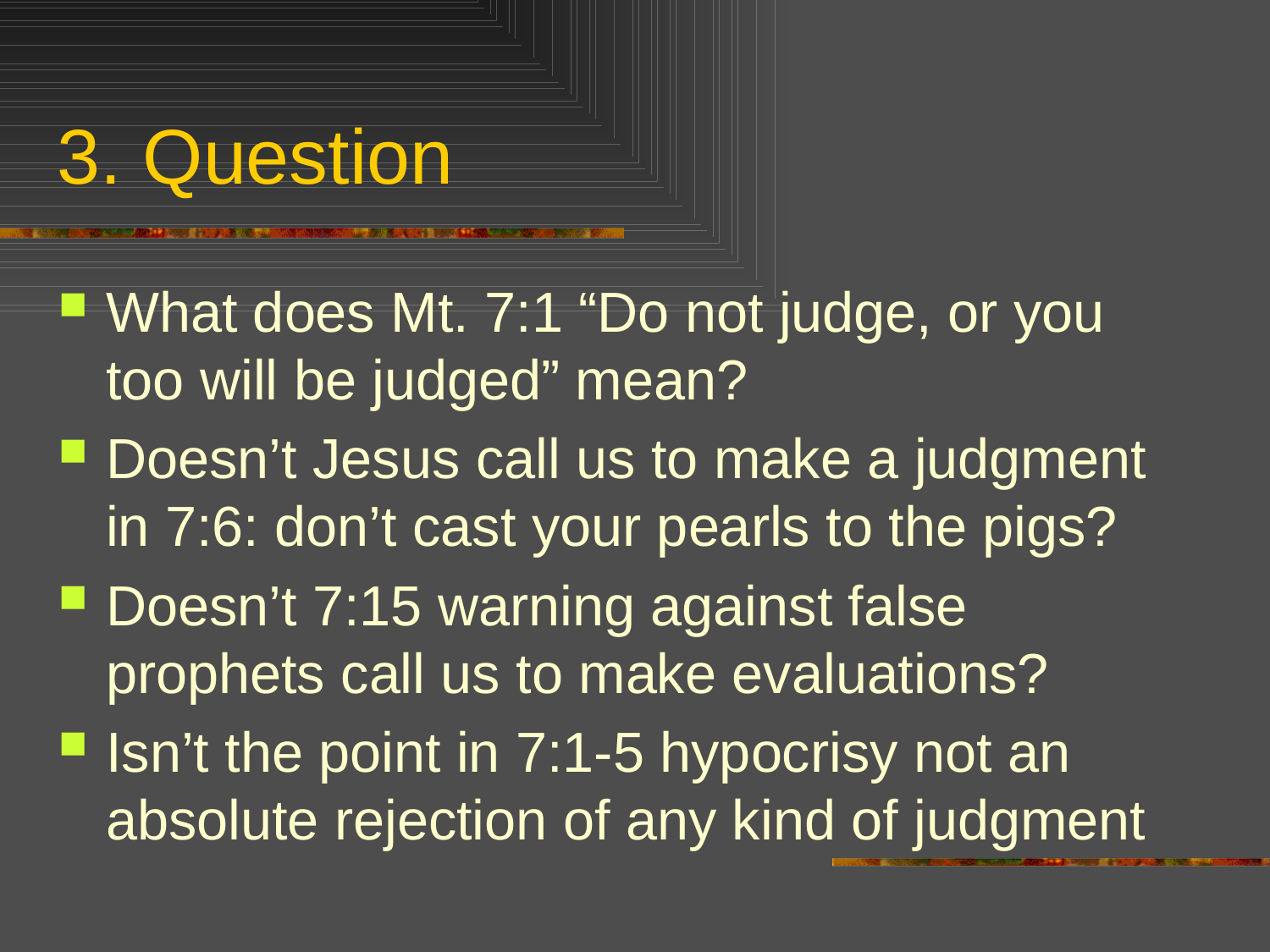

# 3. Question
What does Mt. 7:1 “Do not judge, or you too will be judged” mean?
Doesn’t Jesus call us to make a judgment in 7:6: don’t cast your pearls to the pigs?
Doesn’t 7:15 warning against false prophets call us to make evaluations?
Isn’t the point in 7:1-5 hypocrisy not an absolute rejection of any kind of judgment